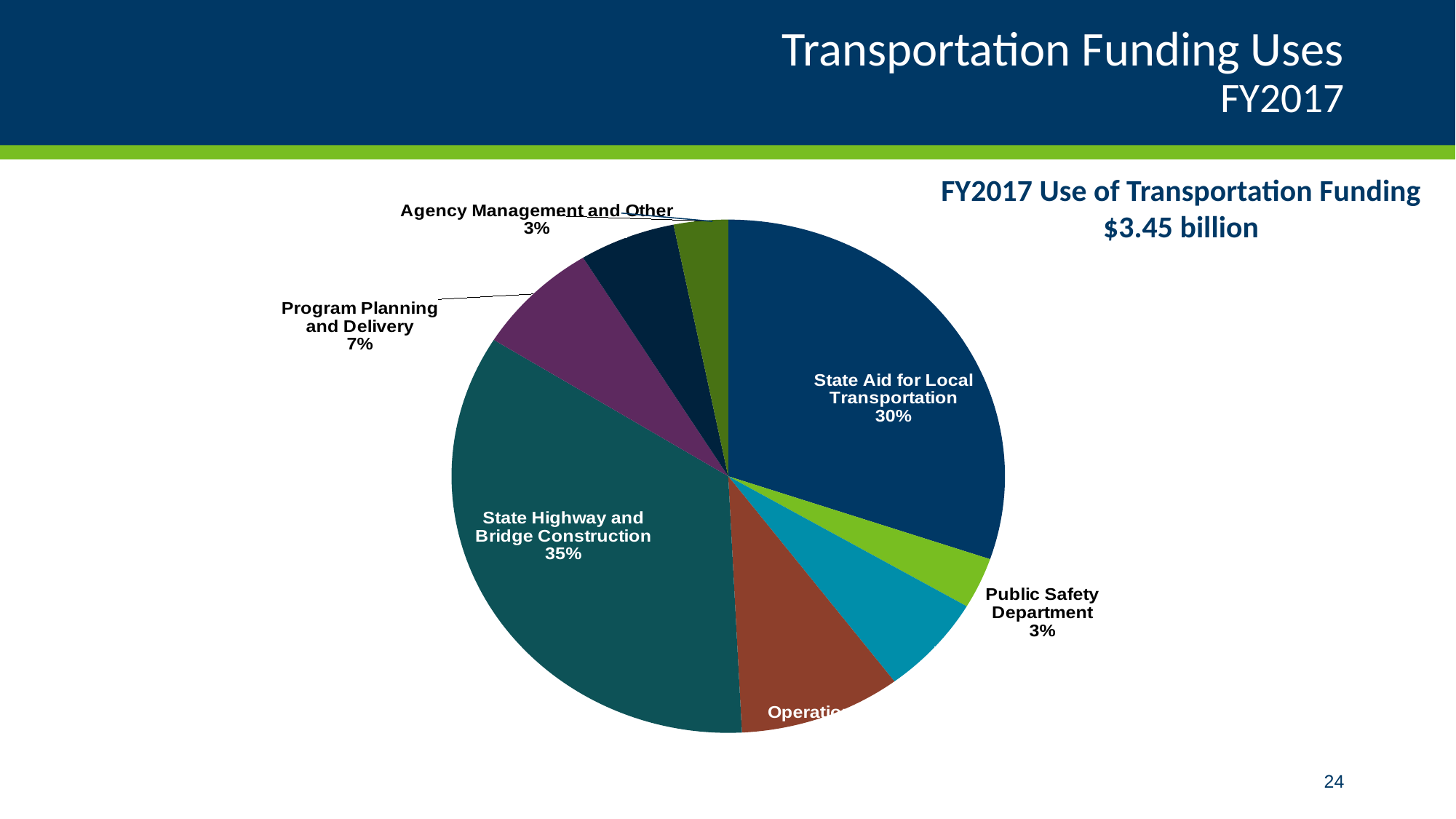

# Transportation Funding Uses FY2017
FY2017 Use of Transportation Funding
$3.45 billion

### Chart

| Category |  |
|---|---|
| State Aid for Local Transportation | 1041.8999999999999 |
| Public Safety Department | 111.0 |
| Multimodal Systems | 216.553 |
| Operations and Maintenance | 326.09444594 |
| State Highway and Bridge Construction | 1195.8000000000002 |
| Program Planning and Delivery | 251.45342749 |
| Debt Service | 193.5 |
| Agency Management and Other | 109.26325728 |
24